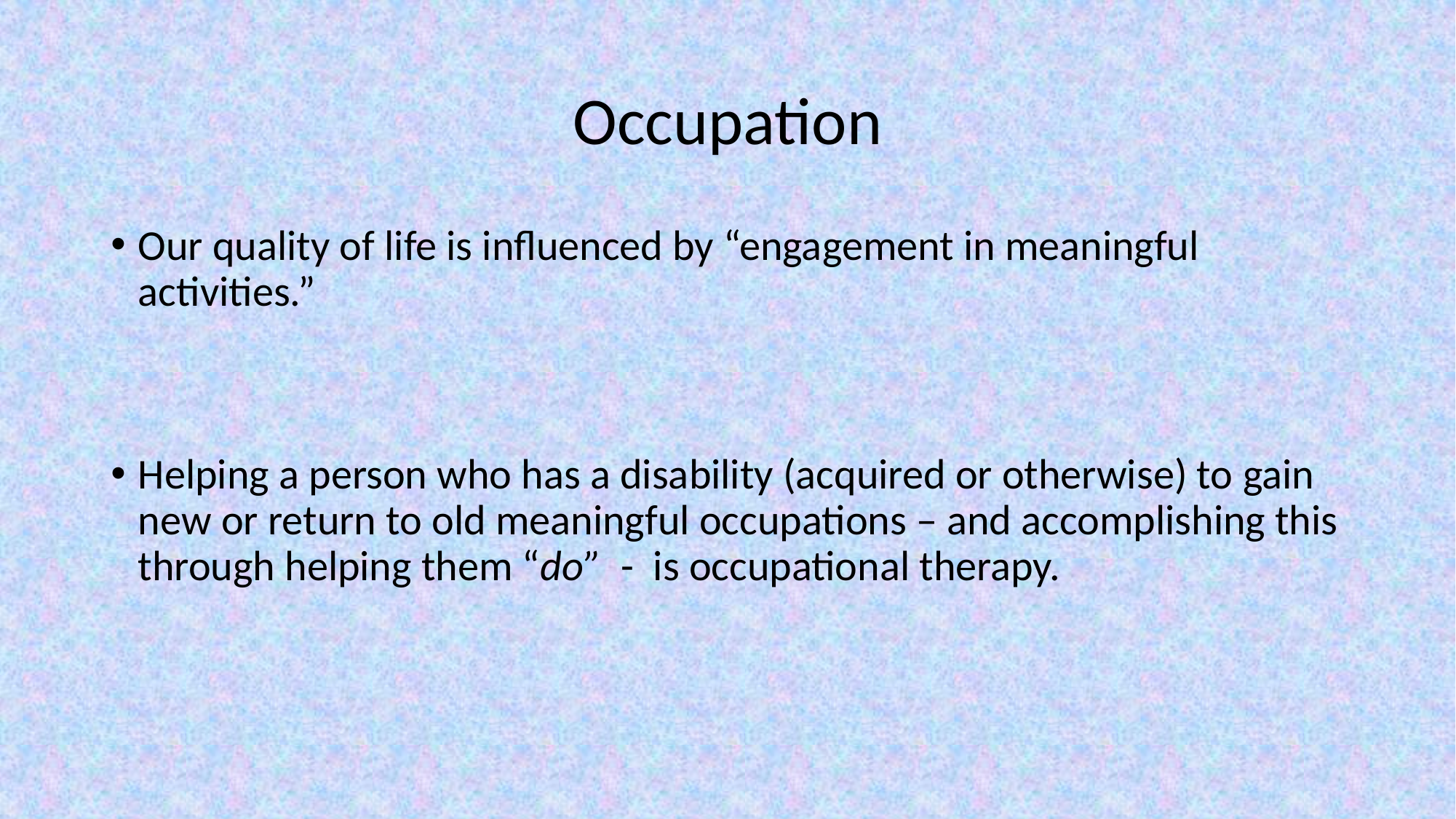

# Occupation
Our quality of life is influenced by “engagement in meaningful activities.”

Helping a person who has a disability (acquired or otherwise) to gain new or return to old meaningful occupations – and accomplishing this through helping them “do”  -  is occupational therapy.